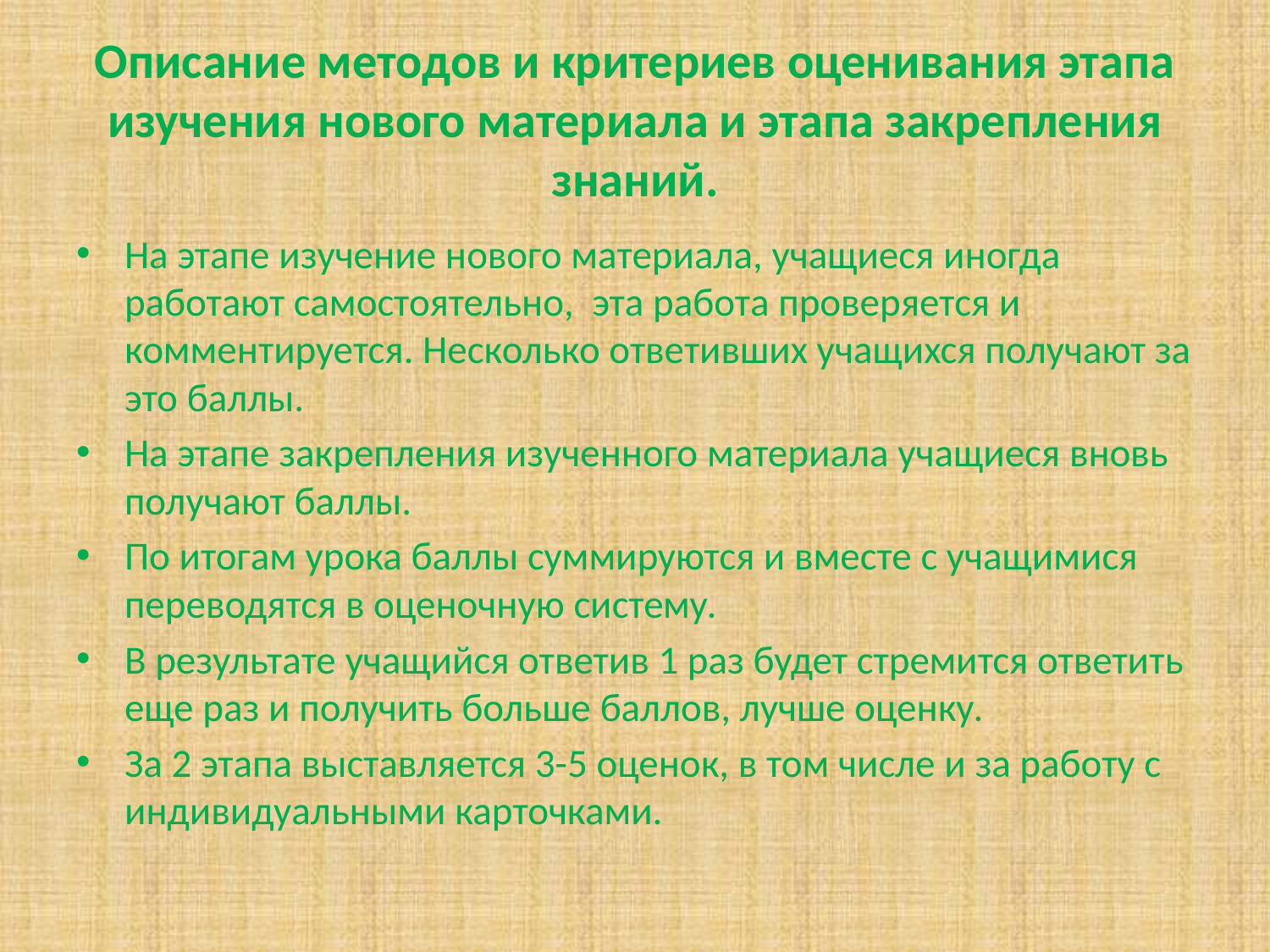

# Описание методов и критериев оценивания этапа изучения нового материала и этапа закрепления знаний.
На этапе изучение нового материала, учащиеся иногда работают самостоятельно,  эта работа проверяется и комментируется. Несколько ответивших учащихся получают за это баллы.
На этапе закрепления изученного материала учащиеся вновь получают баллы.
По итогам урока баллы суммируются и вместе с учащимися переводятся в оценочную систему.
В результате учащийся ответив 1 раз будет стремится ответить еще раз и получить больше баллов, лучше оценку.
За 2 этапа выставляется 3-5 оценок, в том числе и за работу с индивидуальными карточками.